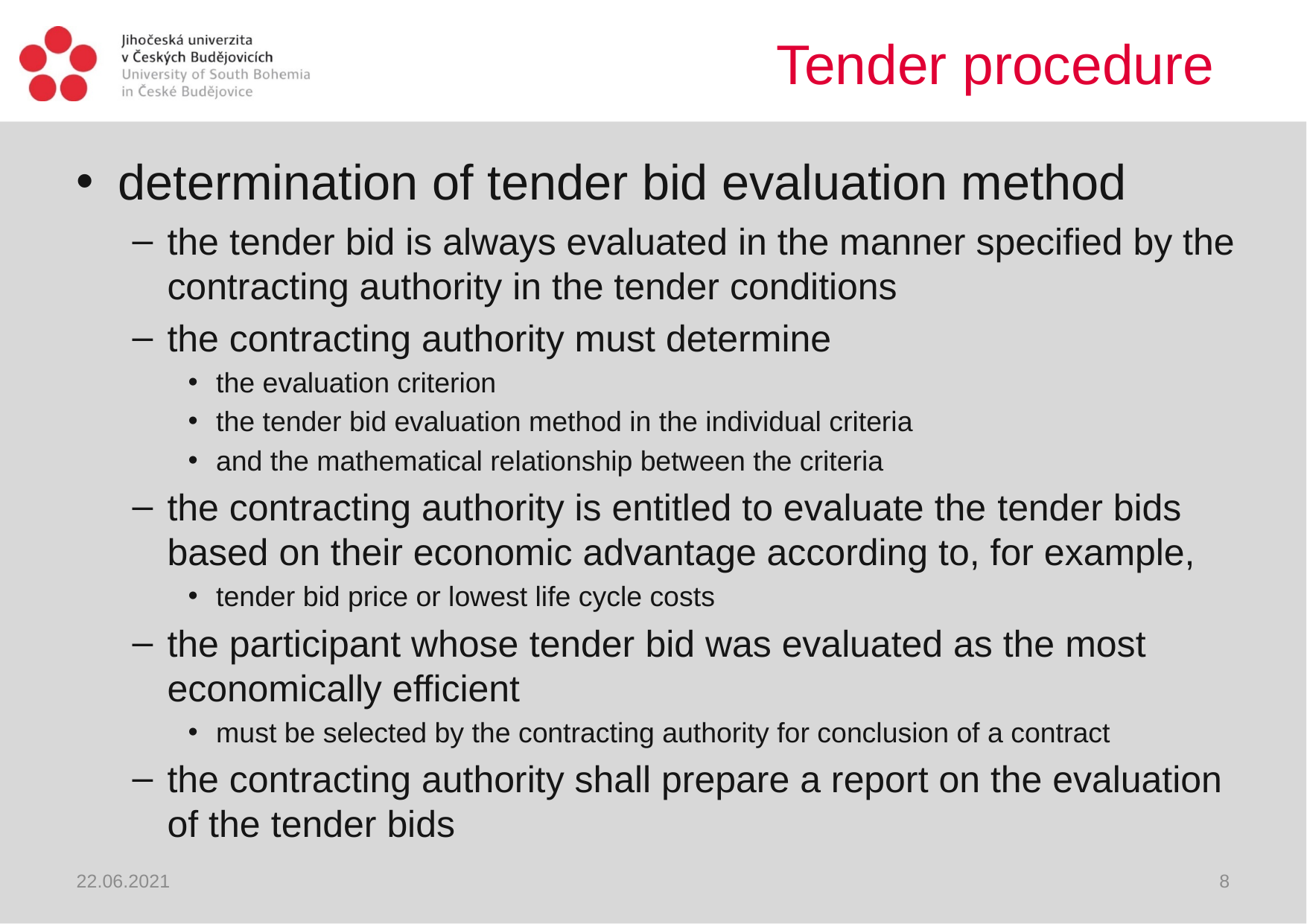

# Tender procedure
determination of tender bid evaluation method
the tender bid is always evaluated in the manner specified by the contracting authority in the tender conditions
the contracting authority must determine
the evaluation criterion
the tender bid evaluation method in the individual criteria
and the mathematical relationship between the criteria
the contracting authority is entitled to evaluate the tender bids based on their economic advantage according to, for example,
tender bid price or lowest life cycle costs
the participant whose tender bid was evaluated as the most economically efficient
must be selected by the contracting authority for conclusion of a contract
the contracting authority shall prepare a report on the evaluation of the tender bids
22.06.2021
8